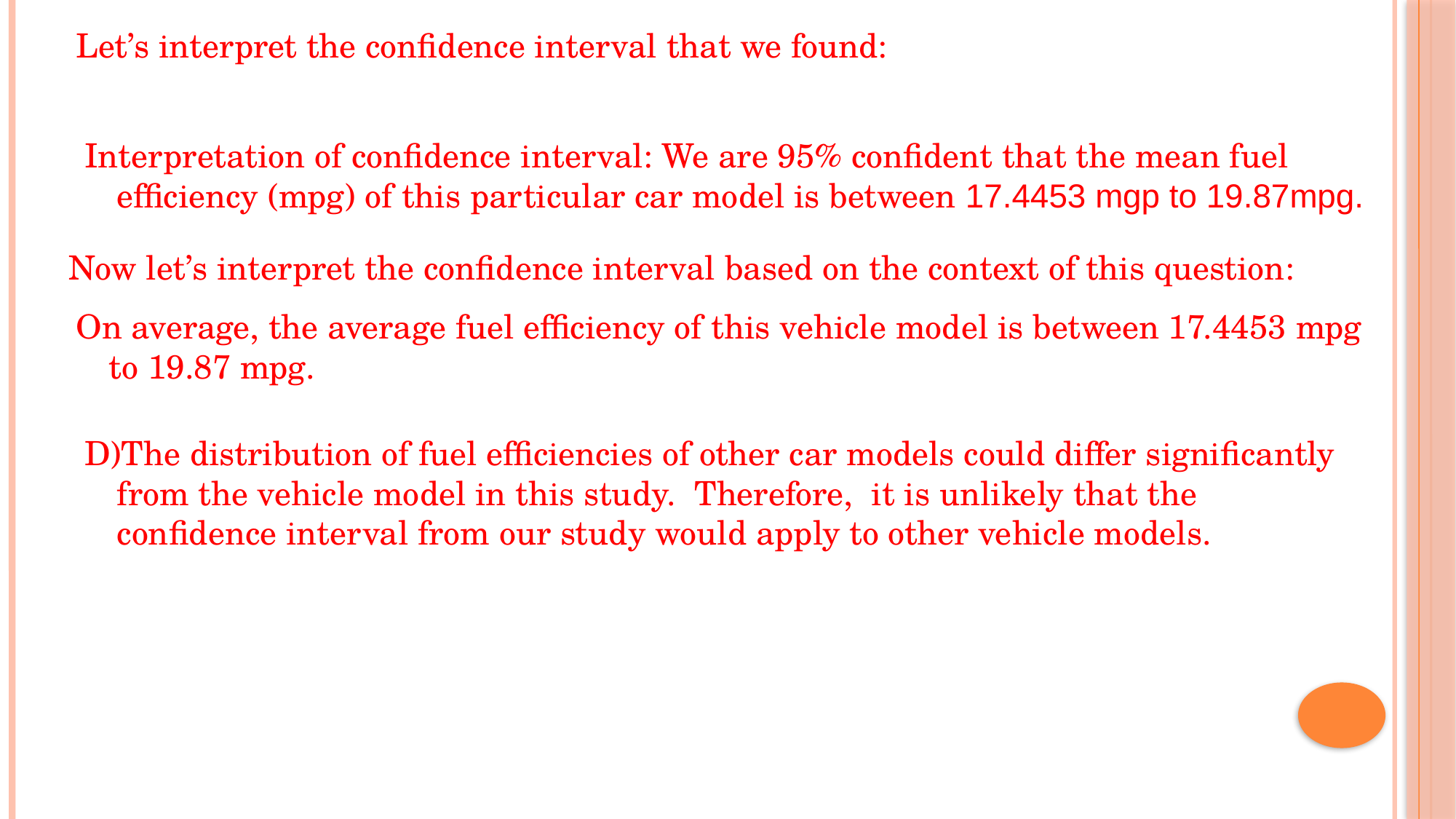

Let’s interpret the confidence interval that we found:
Interpretation of confidence interval: We are 95% confident that the mean fuel efficiency (mpg) of this particular car model is between 17.4453 mgp to 19.87mpg.
Now let’s interpret the confidence interval based on the context of this question:
On average, the average fuel efficiency of this vehicle model is between 17.4453 mpg to 19.87 mpg.
D)The distribution of fuel efficiencies of other car models could differ significantly from the vehicle model in this study.  Therefore,  it is unlikely that the confidence interval from our study would apply to other vehicle models.